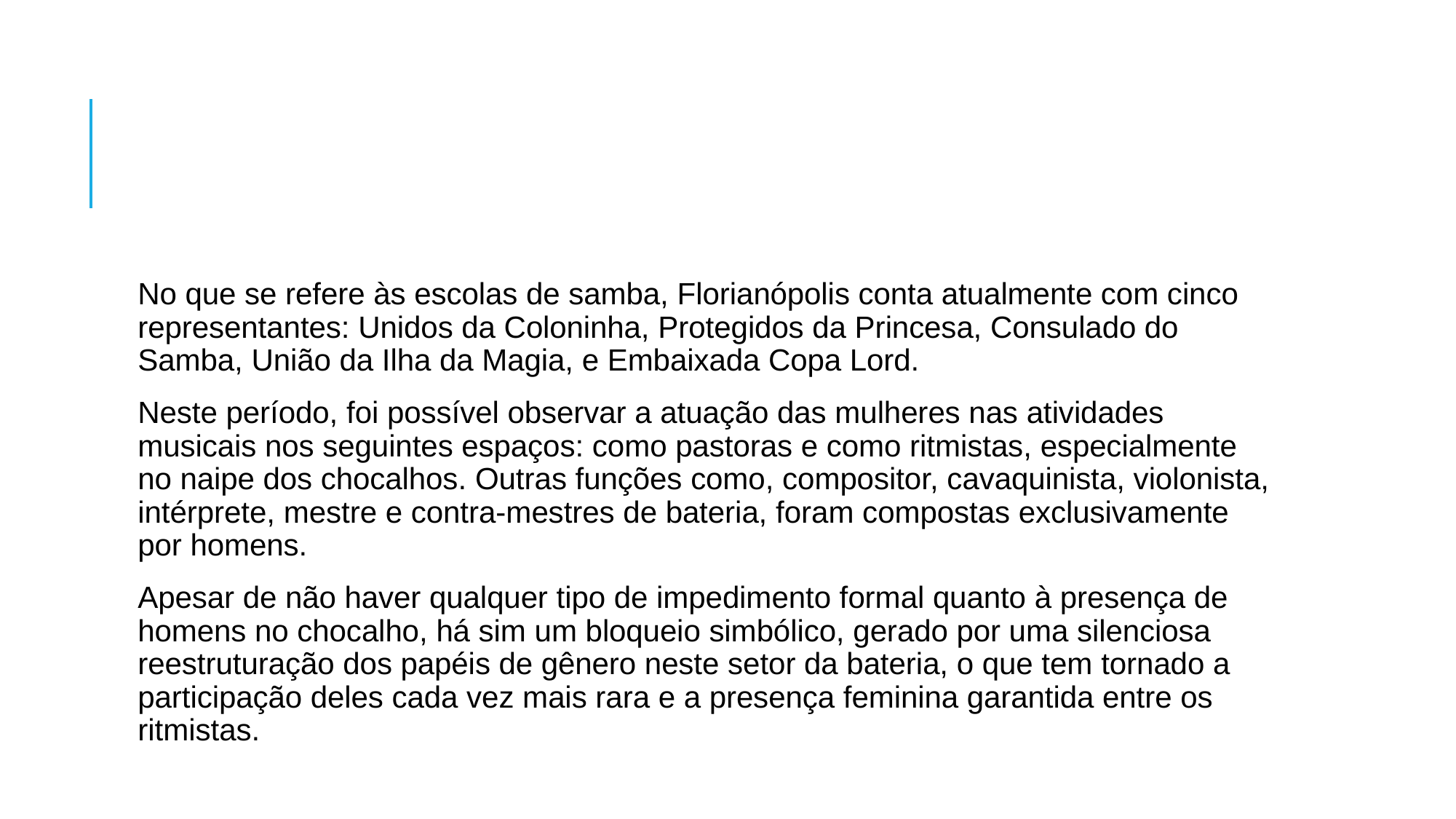

#
No que se refere às escolas de samba, Florianópolis conta atualmente com cinco representantes: Unidos da Coloninha, Protegidos da Princesa, Consulado do Samba, União da Ilha da Magia, e Embaixada Copa Lord.
Neste período, foi possível observar a atuação das mulheres nas atividades musicais nos seguintes espaços: como pastoras e como ritmistas, especialmente no naipe dos chocalhos. Outras funções como, compositor, cavaquinista, violonista, intérprete, mestre e contra-mestres de bateria, foram compostas exclusivamente por homens.
Apesar de não haver qualquer tipo de impedimento formal quanto à presença de homens no chocalho, há sim um bloqueio simbólico, gerado por uma silenciosa reestruturação dos papéis de gênero neste setor da bateria, o que tem tornado a participação deles cada vez mais rara e a presença feminina garantida entre os ritmistas.